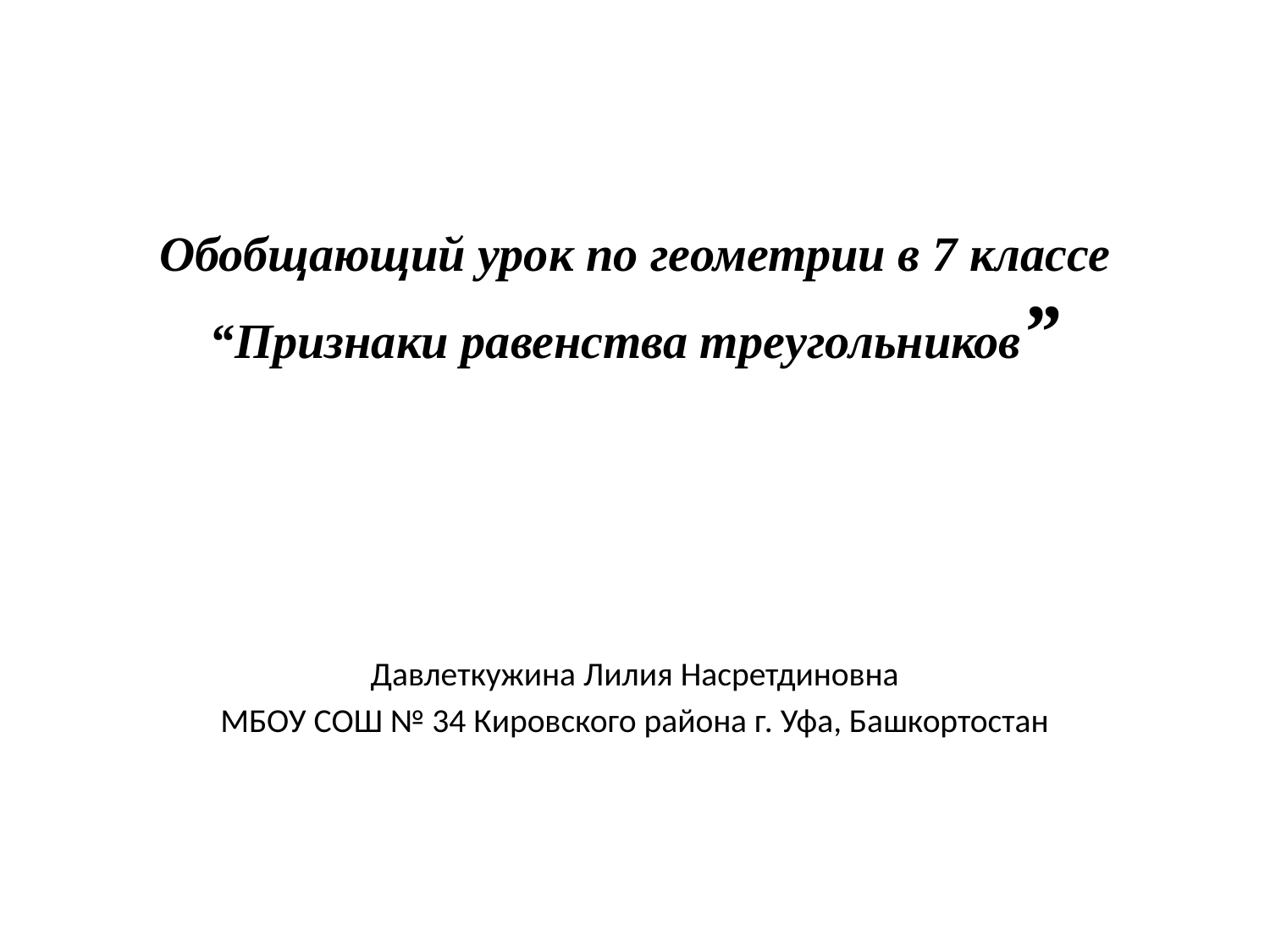

# Обобщающий урок по геометрии в 7 классе “Признаки равенства треугольников”
Давлеткужина Лилия Насретдиновна
МБОУ СОШ № 34 Кировского района г. Уфа, Башкортостан